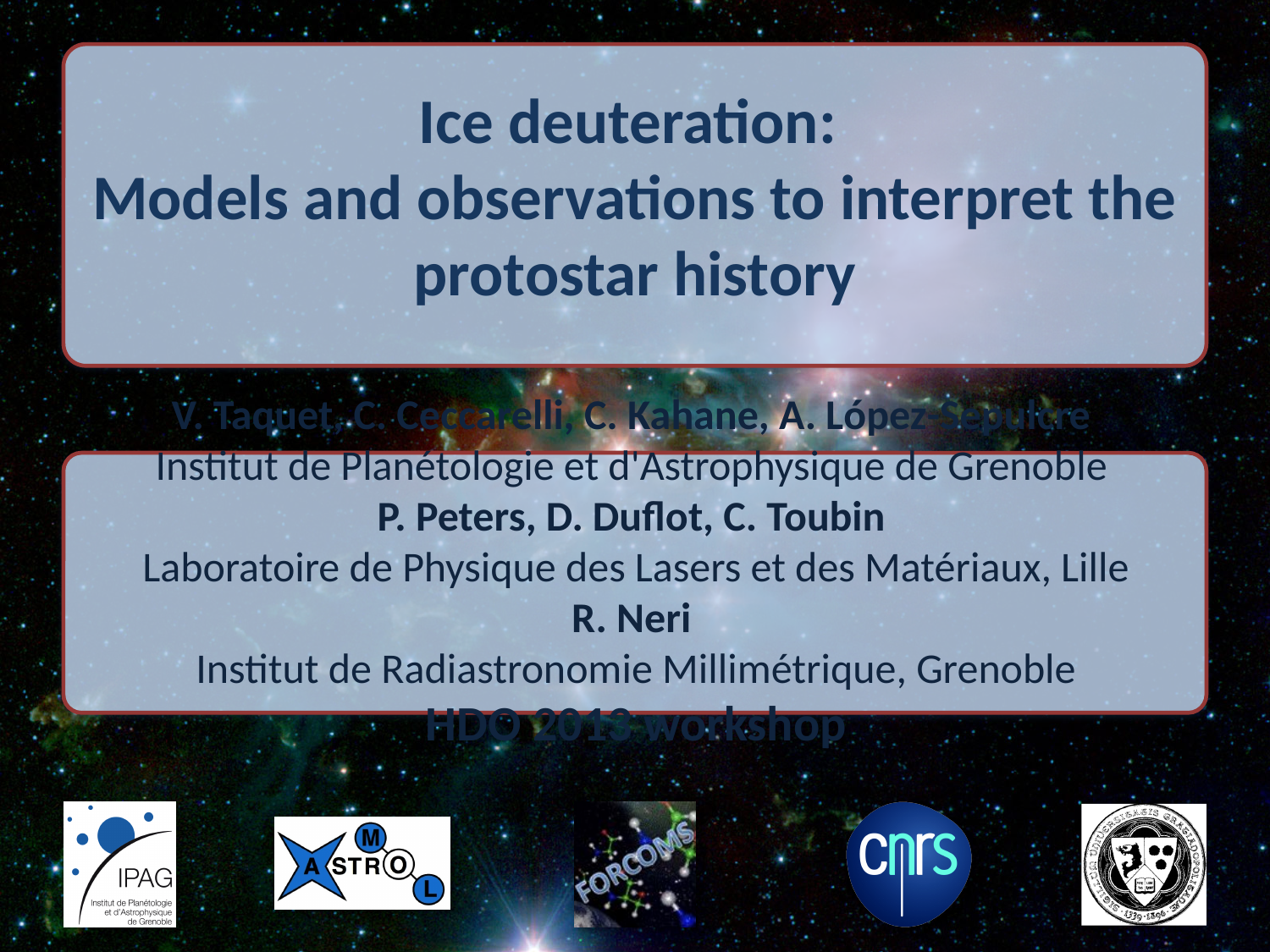

Ice deuteration:
Models and observations to interpret the protostar history
V. Taquet, C. Ceccarelli, C. Kahane, A. López-Sepulcre
Institut de Planétologie et d'Astrophysique de Grenoble
P. Peters, D. Duflot, C. Toubin
Laboratoire de Physique des Lasers et des Matériaux, Lille
R. Neri
Institut de Radiastronomie Millimétrique, Grenoble
HDO 2013 workshop